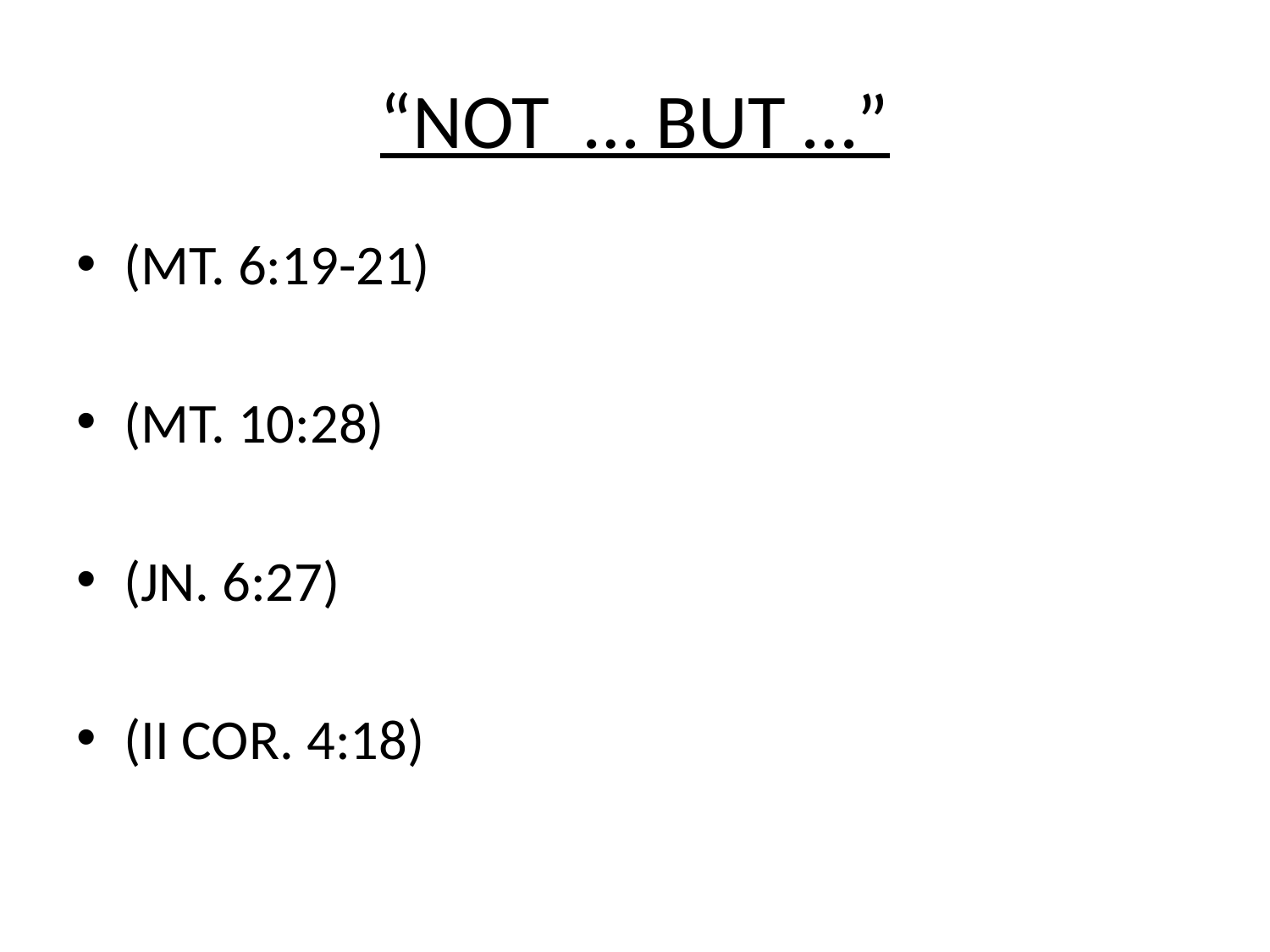

# “NOT  … BUT …”
(MT. 6:19-21)

(MT. 10:28)

(JN. 6:27)

(II COR. 4:18)